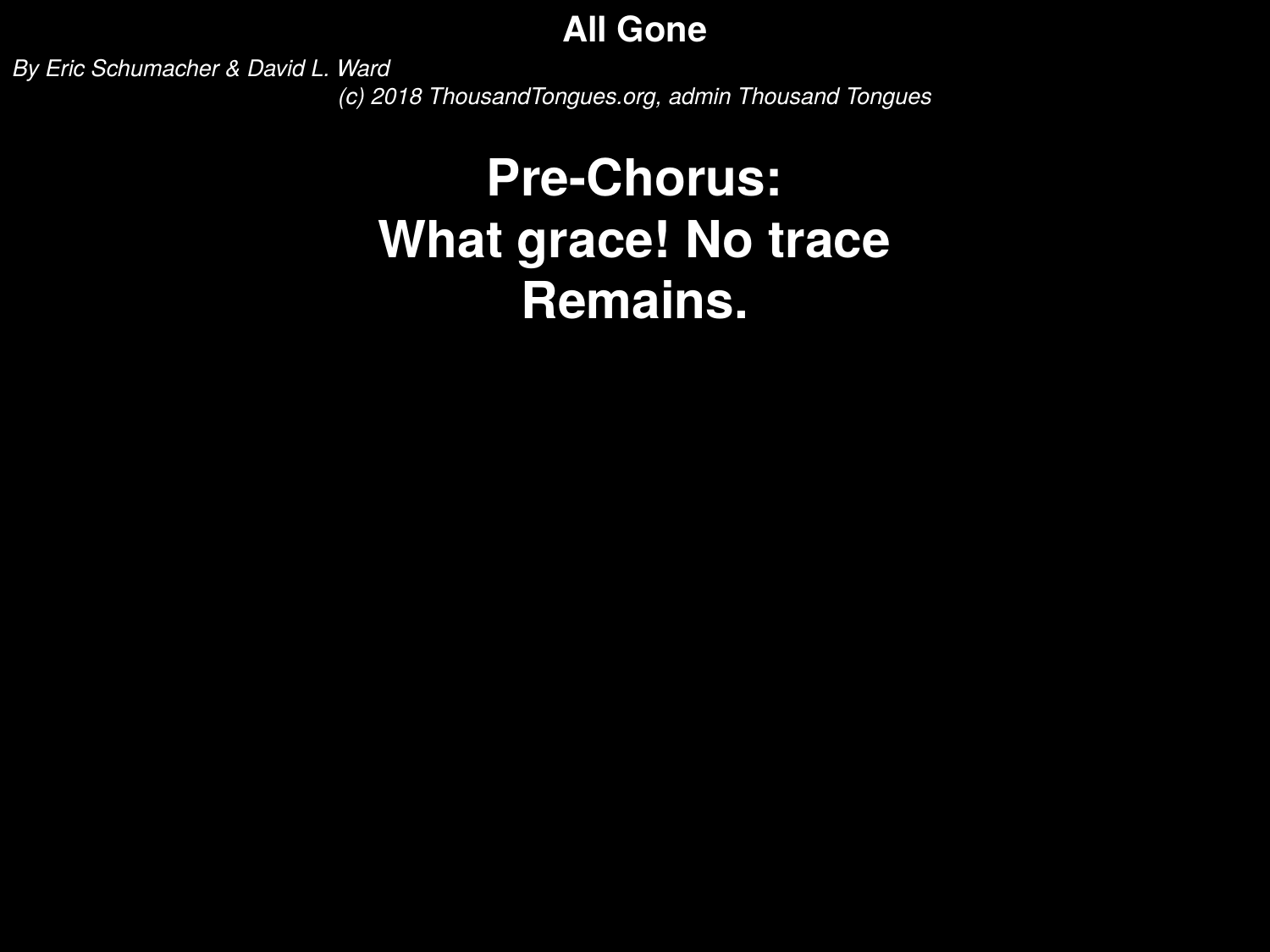

All Gone
By Eric Schumacher & David L. Ward
(c) 2018 ThousandTongues.org, admin Thousand Tongues
Pre-Chorus:
What grace! No trace
Remains.